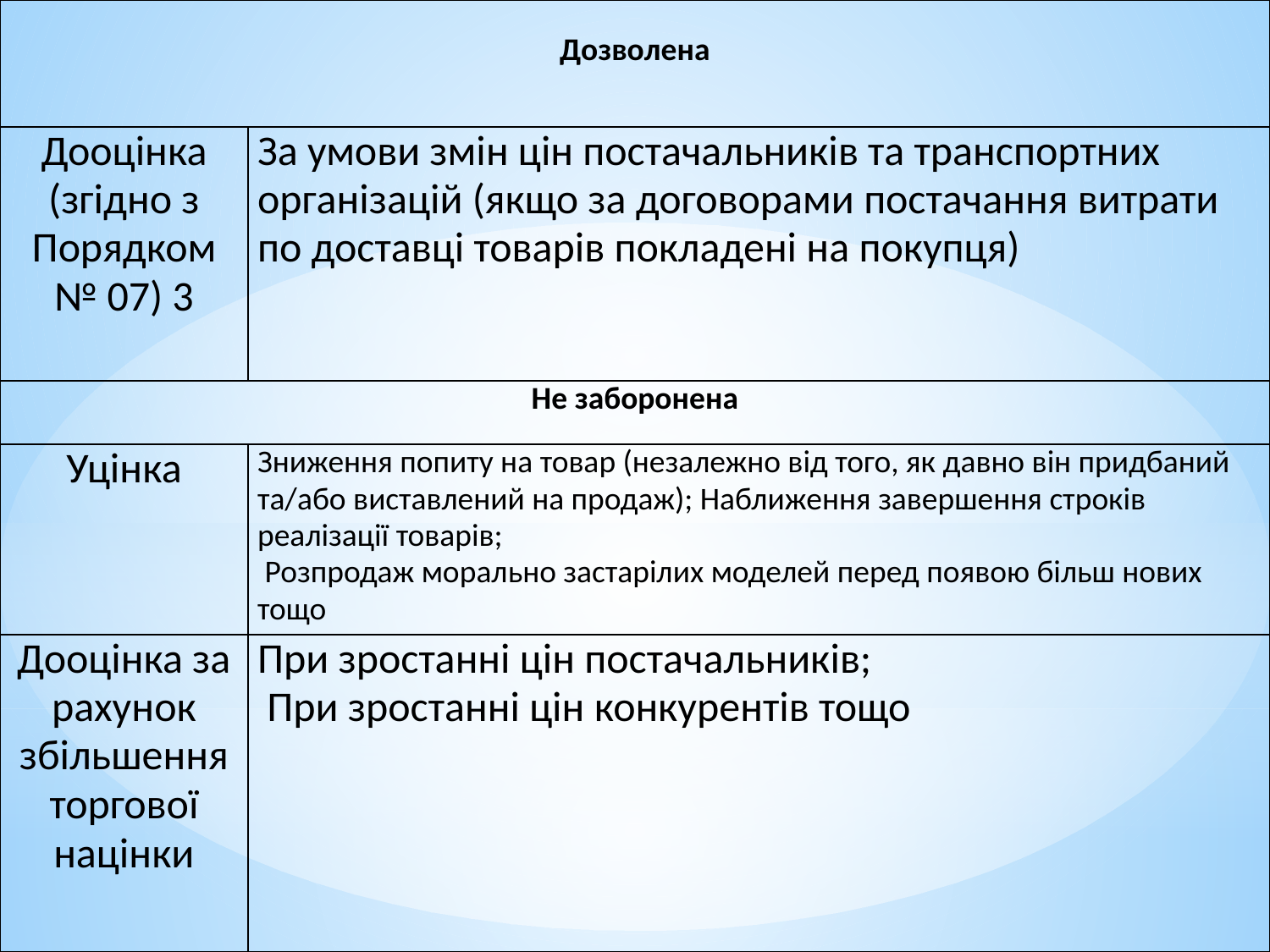

| Дозволена |  |
| --- | --- |
| Дооцінка (згідно з Порядком № 07) 3 | За умови змін цін постачальників та транспортних організацій (якщо за договорами постачання витрати по доставці товарів покладені на покупця) |
| Не заборонена |  |
| Уцінка | Зниження попиту на товар (незалежно від того, як давно він придбаний та/або виставлений на продаж); Наближення завершення строків реалізації товарів; Розпродаж морально застарілих моделей перед появою більш нових тощо |
| Дооцінка за рахунок збільшення торгової націнки | При зростанні цін постачальників; При зростанні цін конкурентів тощо |